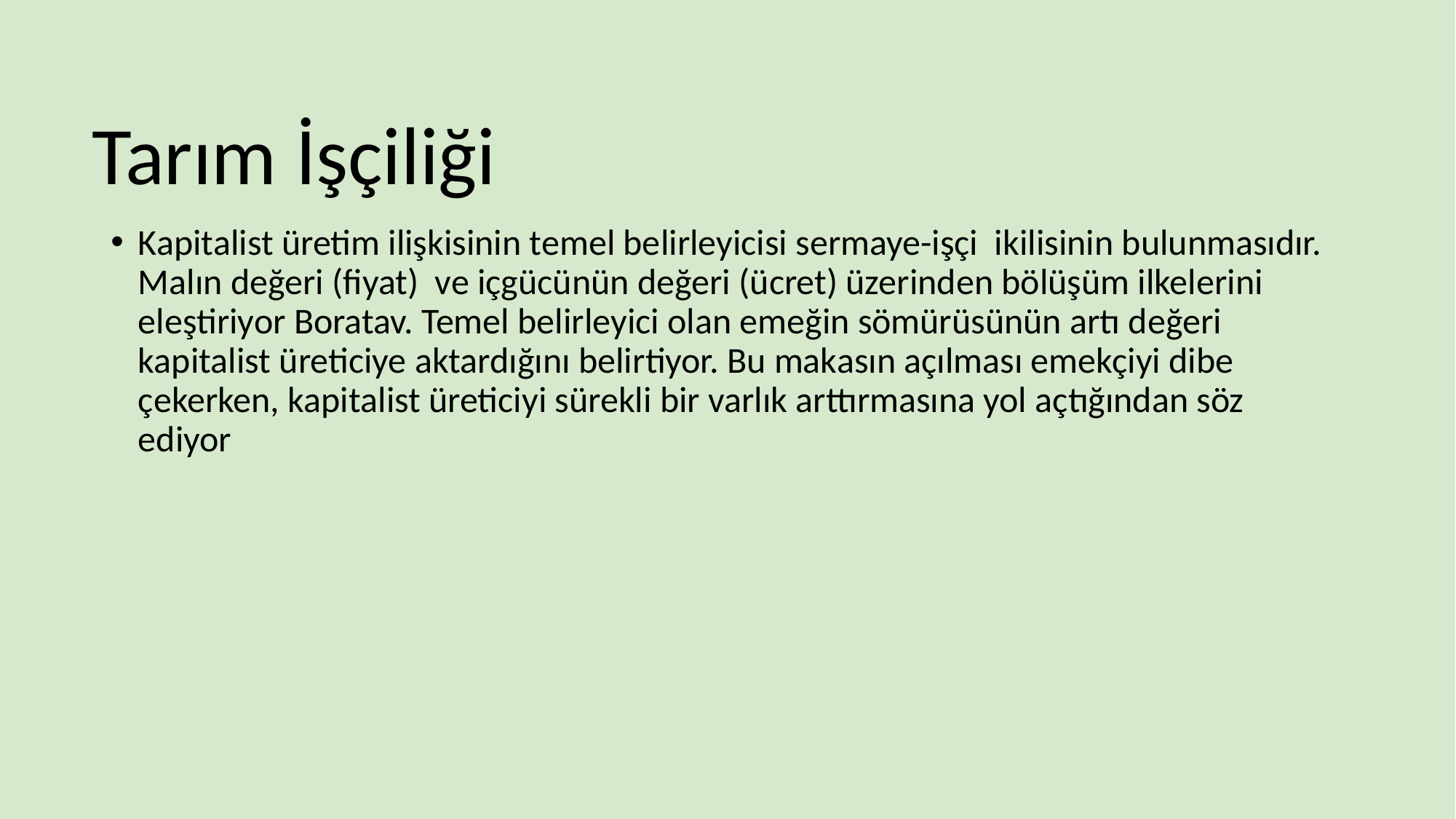

# Tarım İşçiliği
Kapitalist üretim ilişkisinin temel belirleyicisi sermaye-işçi  ikilisinin bulunmasıdır. Malın değeri (fiyat)  ve içgücünün değeri (ücret) üzerinden bölüşüm ilkelerini eleştiriyor Boratav. Temel belirleyici olan emeğin sömürüsünün artı değeri kapitalist üreticiye aktardığını belirtiyor. Bu makasın açılması emekçiyi dibe çekerken, kapitalist üreticiyi sürekli bir varlık arttırmasına yol açtığından söz ediyor